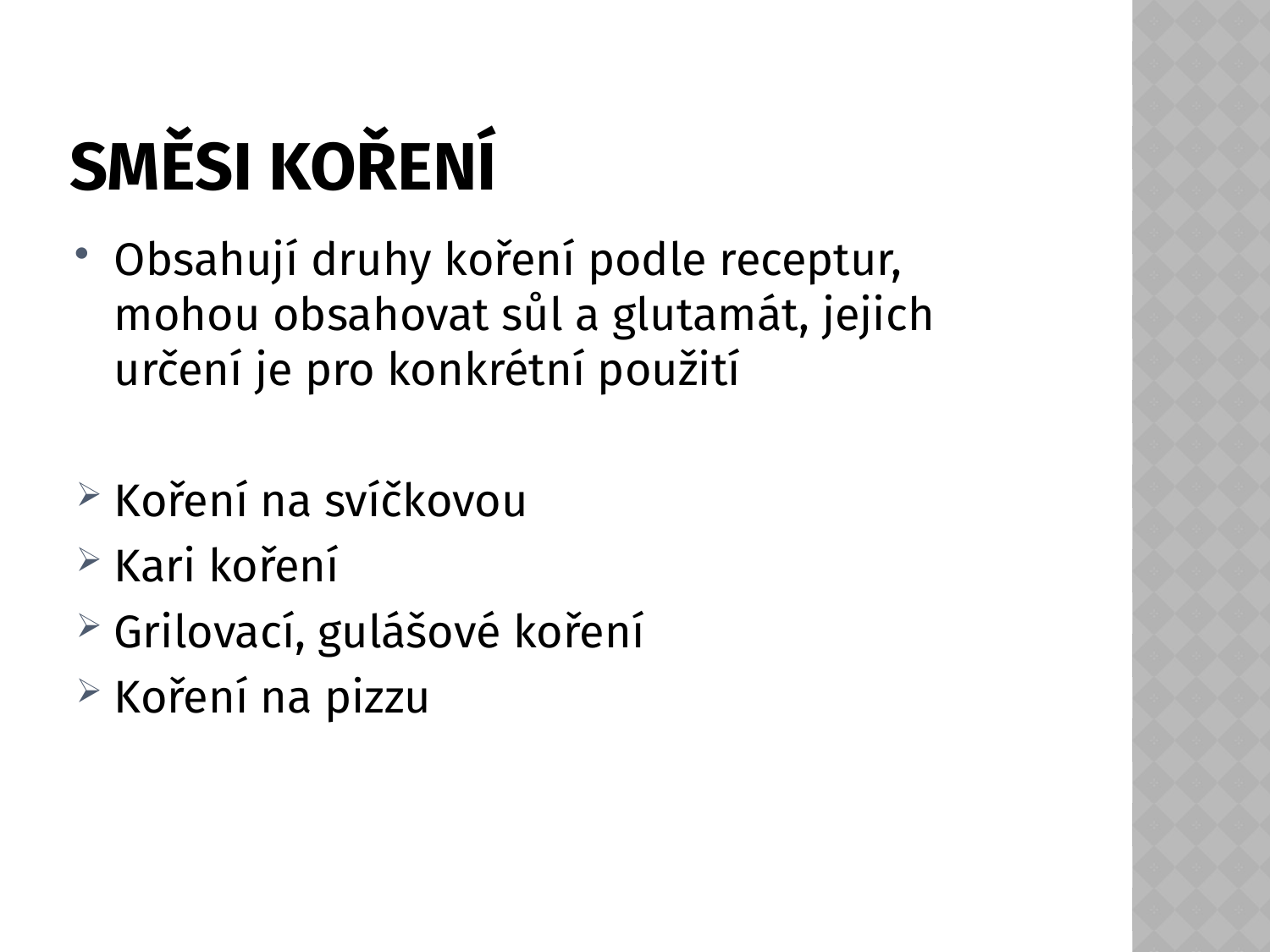

# Směsi koření
Obsahují druhy koření podle receptur, mohou obsahovat sůl a glutamát, jejich určení je pro konkrétní použití

Koření na svíčkovou
Kari koření
Grilovací, gulášové koření
Koření na pizzu